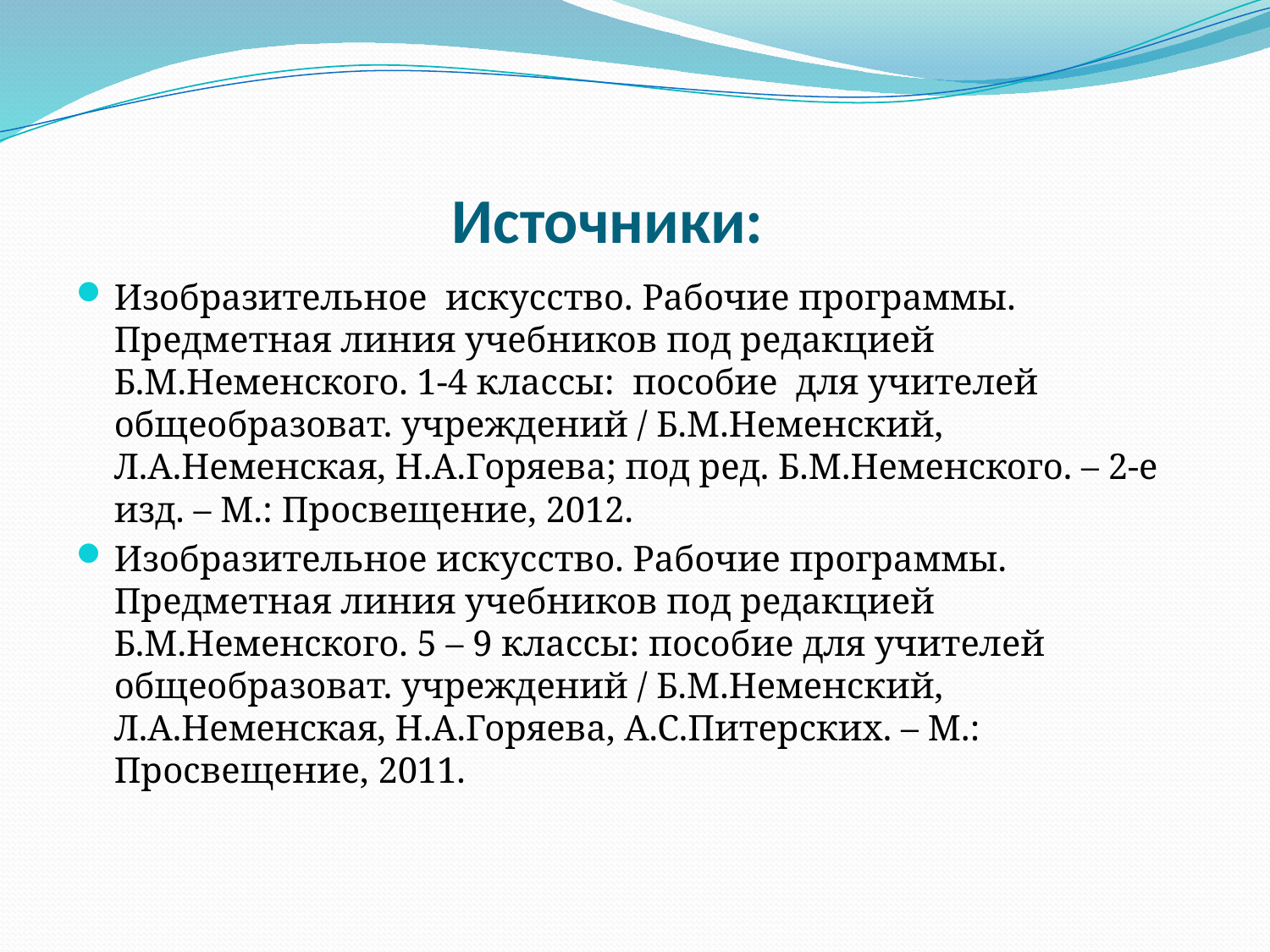

# Источники:
Изобразительное  искусство. Рабочие программы. Предметная линия учебников под редакцией Б.М.Неменского. 1-4 классы:  пособие  для учителей общеобразоват. учреждений / Б.М.Неменский, Л.А.Неменская, Н.А.Горяева; под ред. Б.М.Неменского. – 2-е изд. – М.: Просвещение, 2012.
Изобразительное искусство. Рабочие программы. Предметная линия учебников под редакцией Б.М.Неменского. 5 – 9 классы: пособие для учителей общеобразоват. учреждений / Б.М.Неменский, Л.А.Неменская, Н.А.Горяева, А.С.Питерских. – М.: Просвещение, 2011.